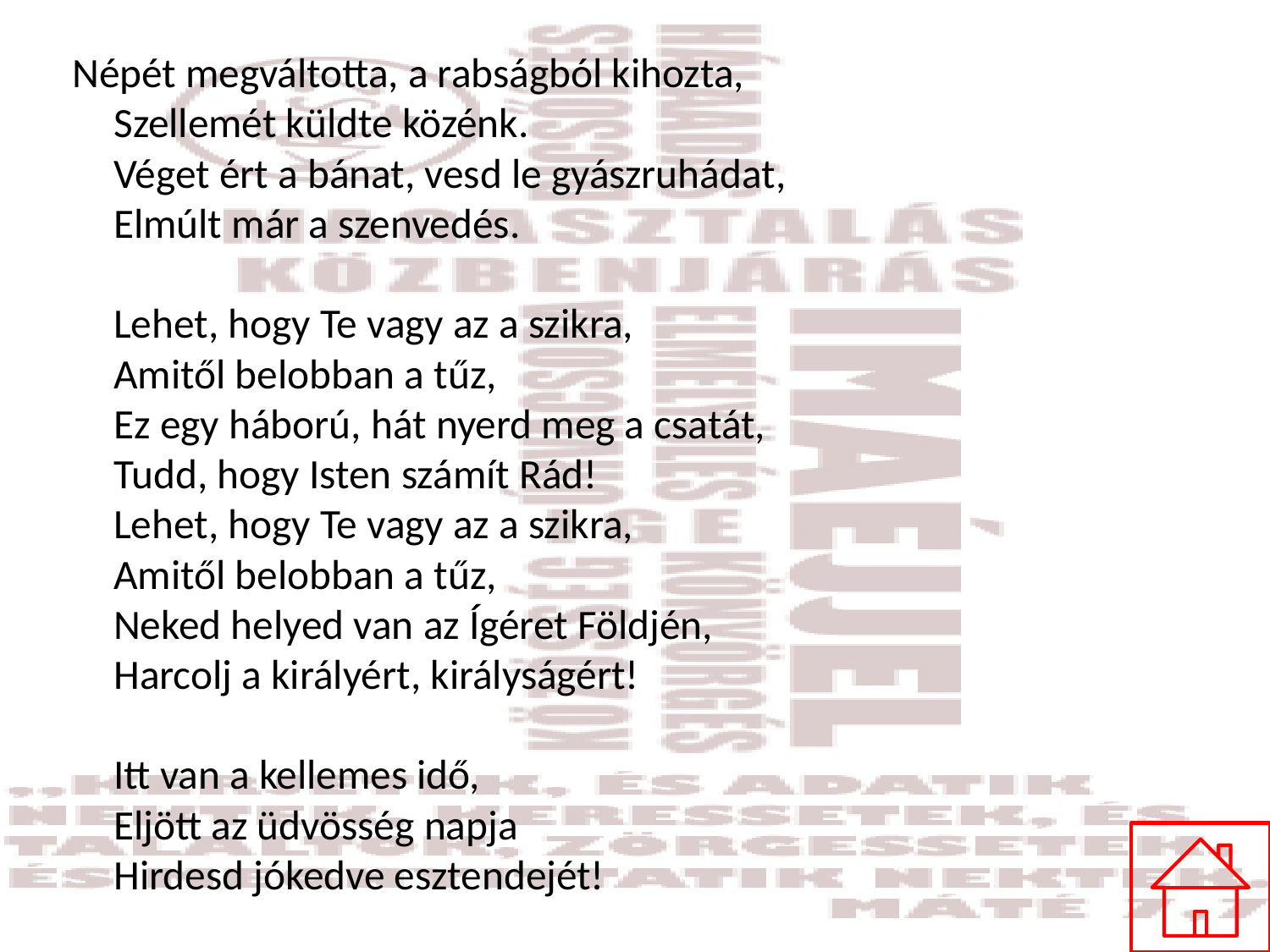

#
Népét megváltotta, a rabságból kihozta,
Szellemét küldte közénk.
Véget ért a bánat, vesd le gyászruhádat,
Elmúlt már a szenvedés.
Lehet, hogy Te vagy az a szikra,
Amitől belobban a tűz,
Ez egy háború, hát nyerd meg a csatát,
Tudd, hogy Isten számít Rád!
Lehet, hogy Te vagy az a szikra,
Amitől belobban a tűz,
Neked helyed van az Ígéret Földjén,
Harcolj a királyért, királyságért!
Itt van a kellemes idő,
Eljött az üdvösség napja
Hirdesd jókedve esztendejét!